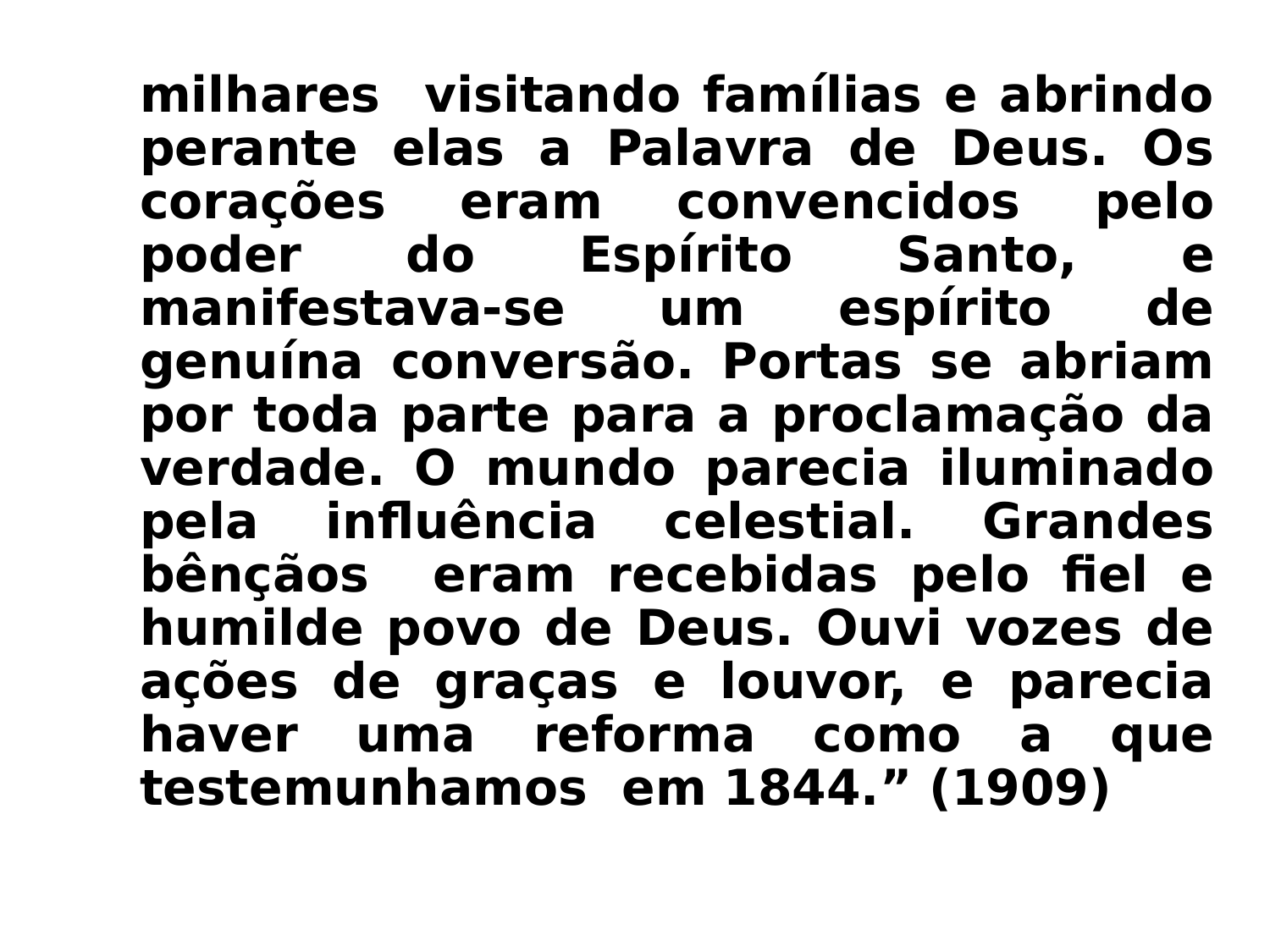

milhares  visitando famílias e abrindo perante elas a Palavra de Deus. Os corações eram convencidos pelo poder do Espírito Santo, e manifestava-se um espírito de genuína conversão. Portas se abriam por toda parte para a proclamação da verdade. O mundo parecia iluminado pela influência celestial. Grandes bênçãos  eram recebidas pelo fiel e humilde povo de Deus. Ouvi vozes de ações de graças e louvor, e parecia haver uma reforma como a que testemunhamos  em 1844.” (1909)